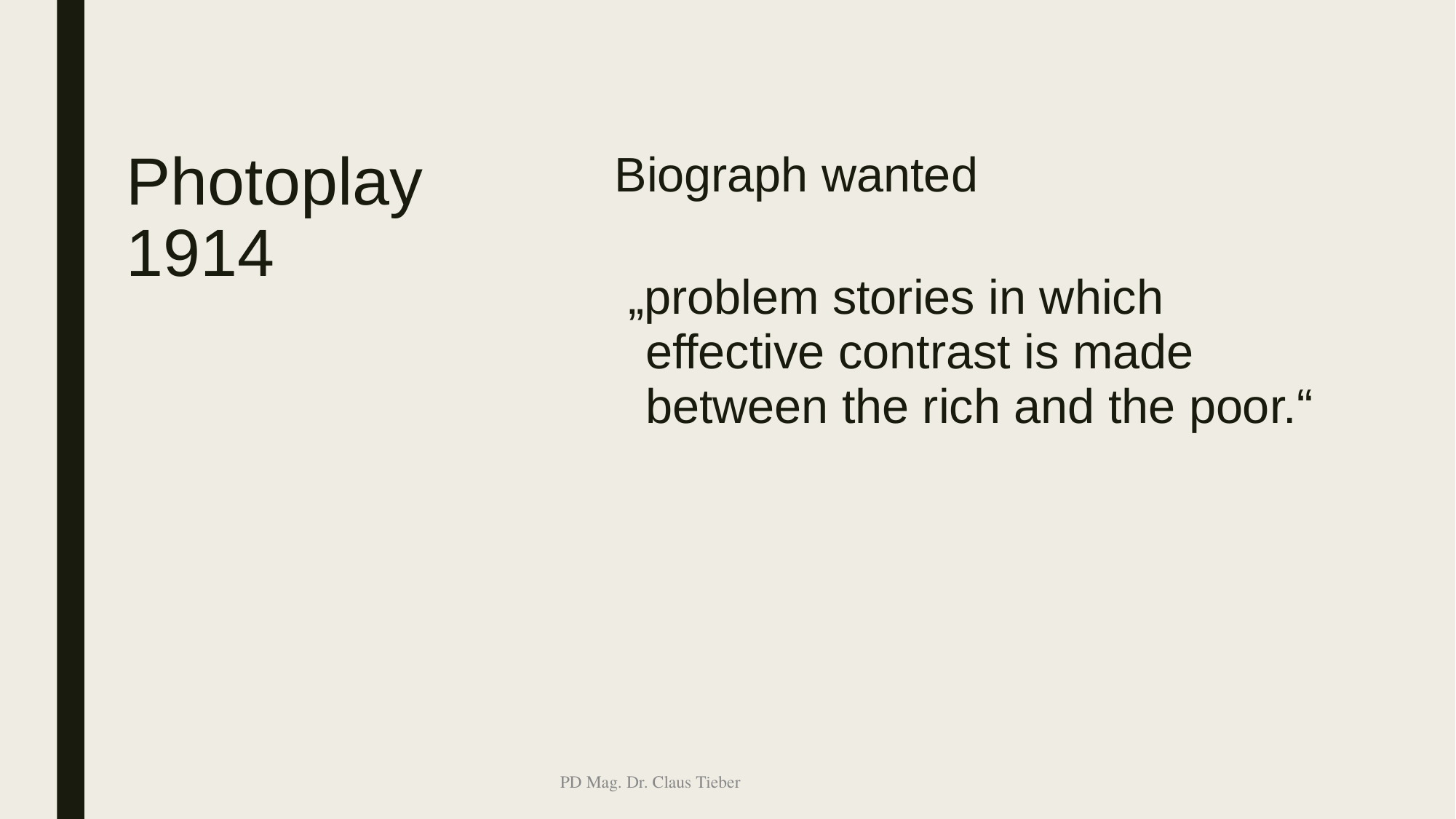

Biograph wanted

 „problem stories in which effective contrast is made between the rich and the poor.“
# Photoplay 1914
PD Mag. Dr. Claus Tieber